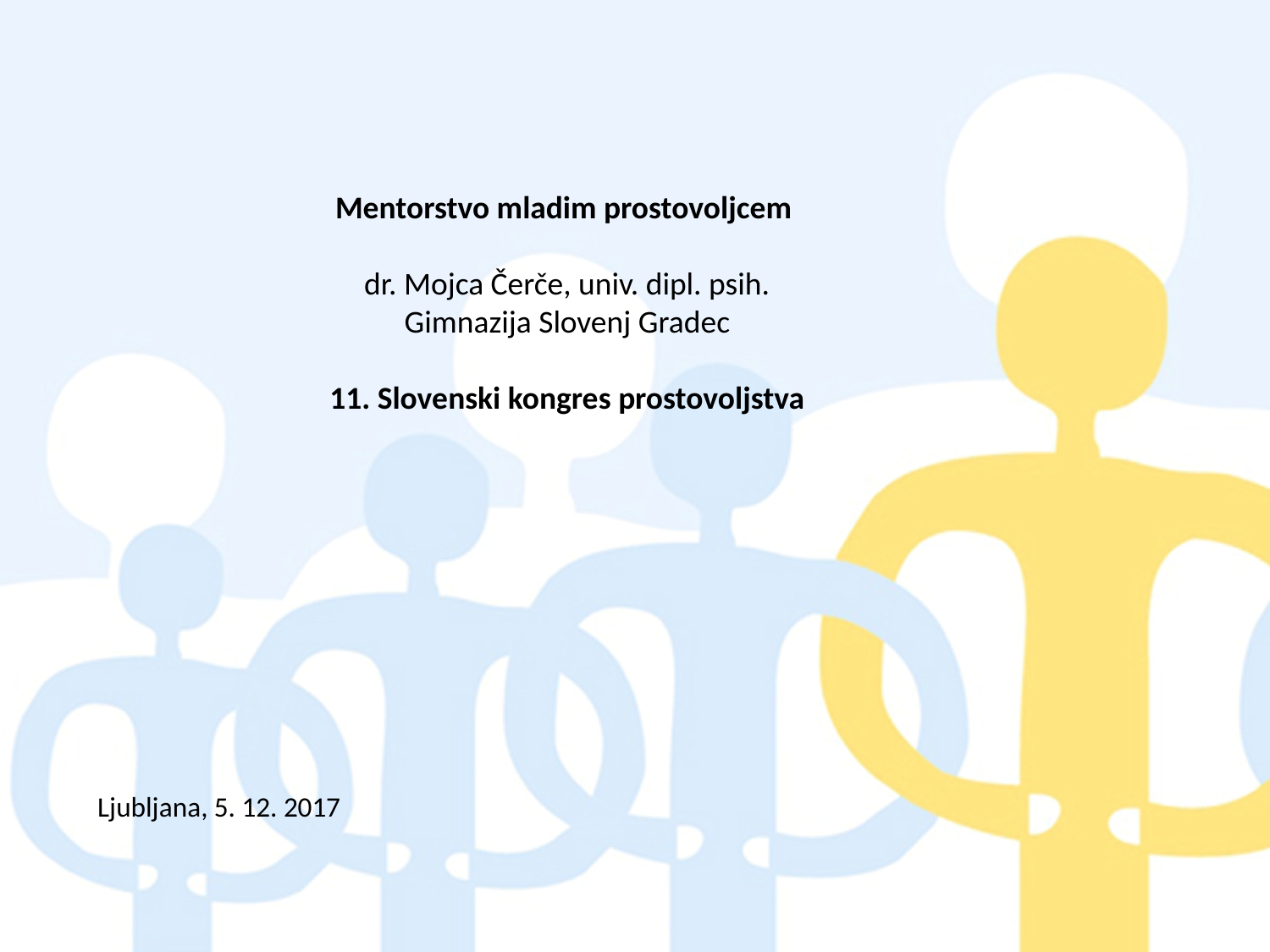

Mentorstvo mladim prostovoljcem
dr. Mojca Čerče, univ. dipl. psih.
Gimnazija Slovenj Gradec
11. Slovenski kongres prostovoljstva
Ljubljana, 5. 12. 2017